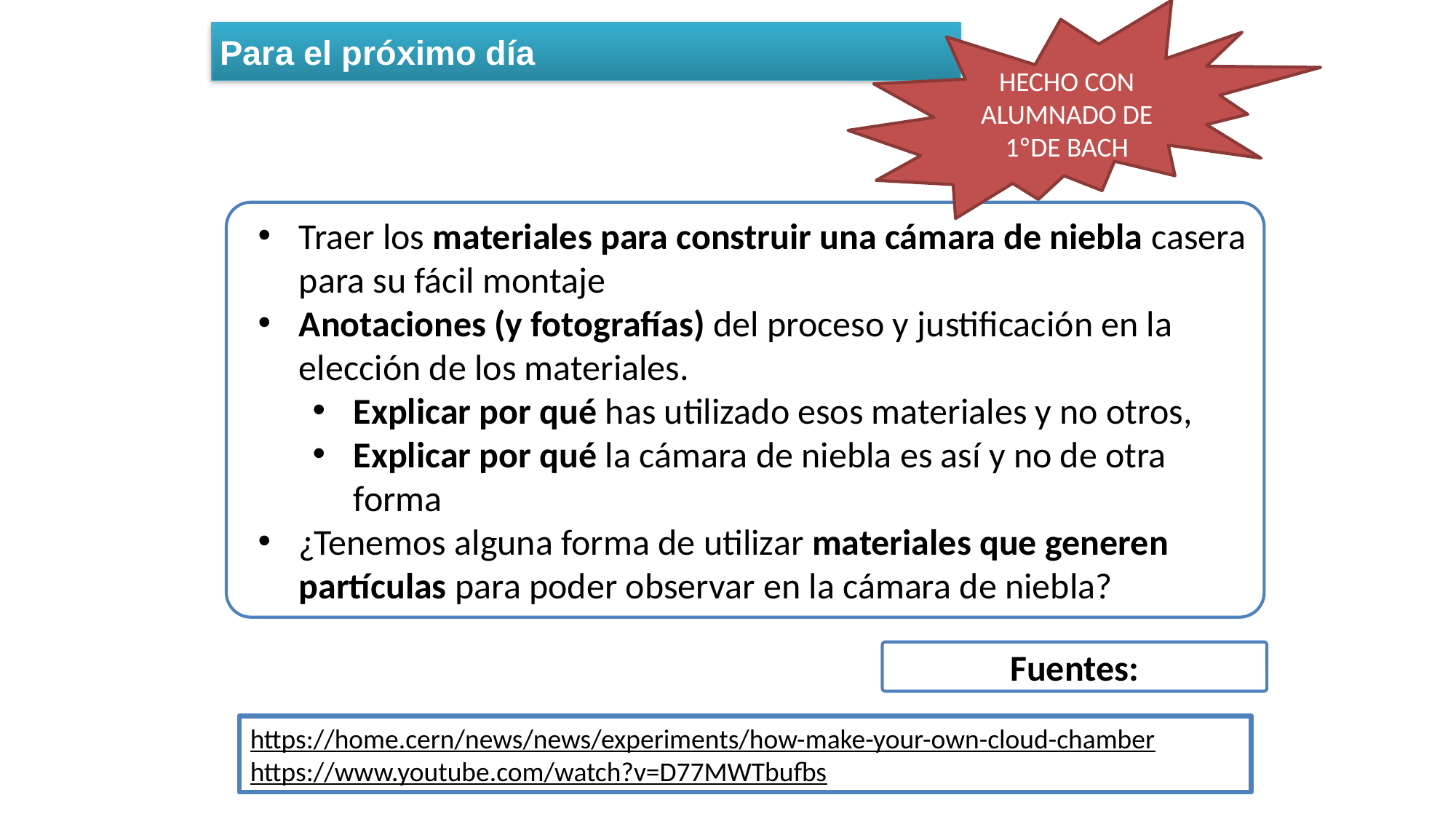

HECHO CON ALUMNADO DE 1ºDE BACH
Para el próximo día
Traer los materiales para construir una cámara de niebla casera para su fácil montaje
Anotaciones (y fotografías) del proceso y justificación en la elección de los materiales.
Explicar por qué has utilizado esos materiales y no otros,
Explicar por qué la cámara de niebla es así y no de otra forma
¿Tenemos alguna forma de utilizar materiales que generen partículas para poder observar en la cámara de niebla?
Fuentes:
https://home.cern/news/news/experiments/how-make-your-own-cloud-chamber
https://www.youtube.com/watch?v=D77MWTbufbs